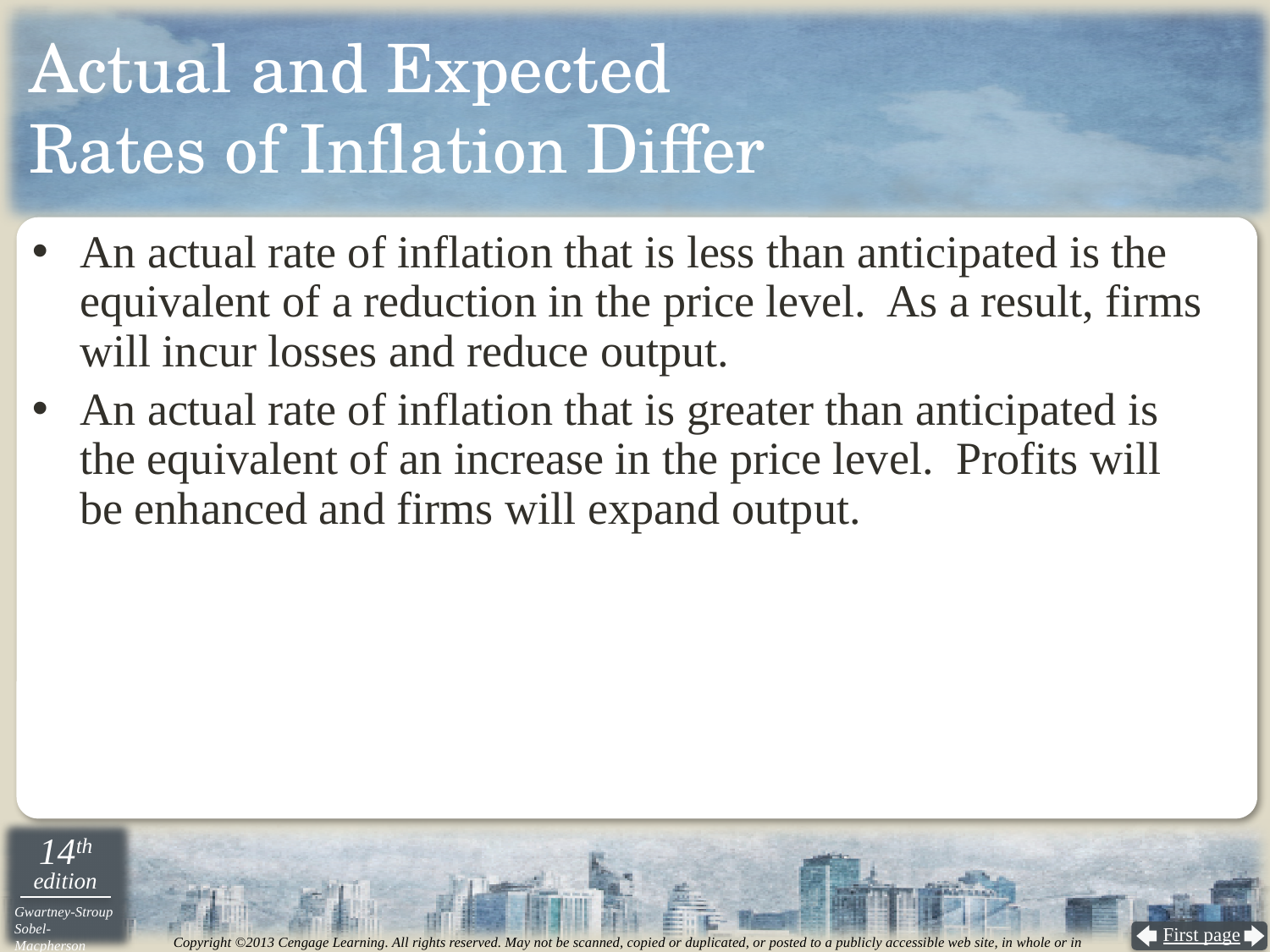

# Actual and Expected Rates of Inflation Differ

An actual rate of inflation that is less than anticipated is the equivalent of a reduction in the price level.  As a result, firms will incur losses and reduce output.
An actual rate of inflation that is greater than anticipated is
the equivalent of an increase in the price level.  Profits will
be enhanced and firms will expand output.